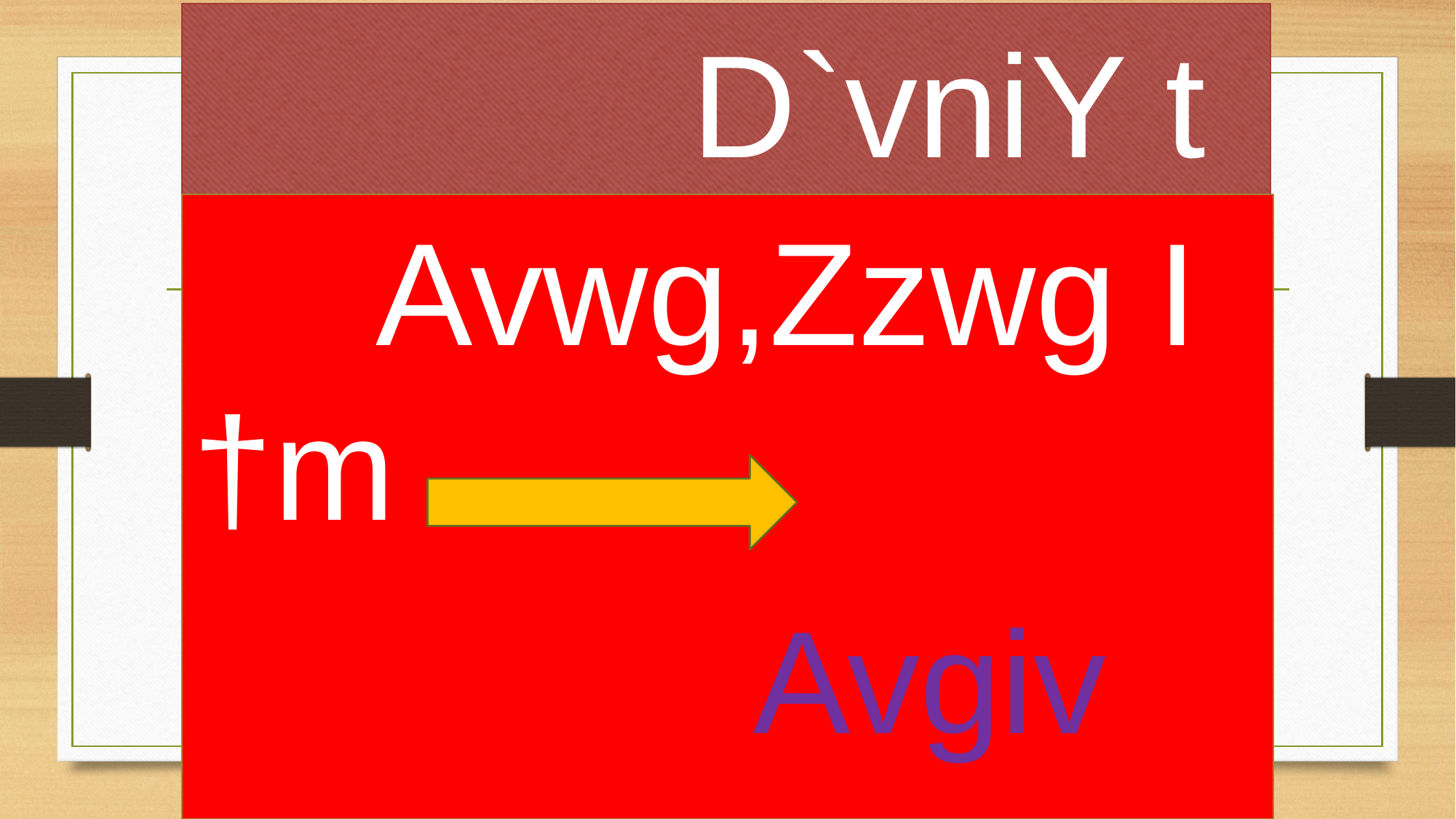

# D`vniY t
                  Avwg,Zzwg I †m
                                                       Avgiv